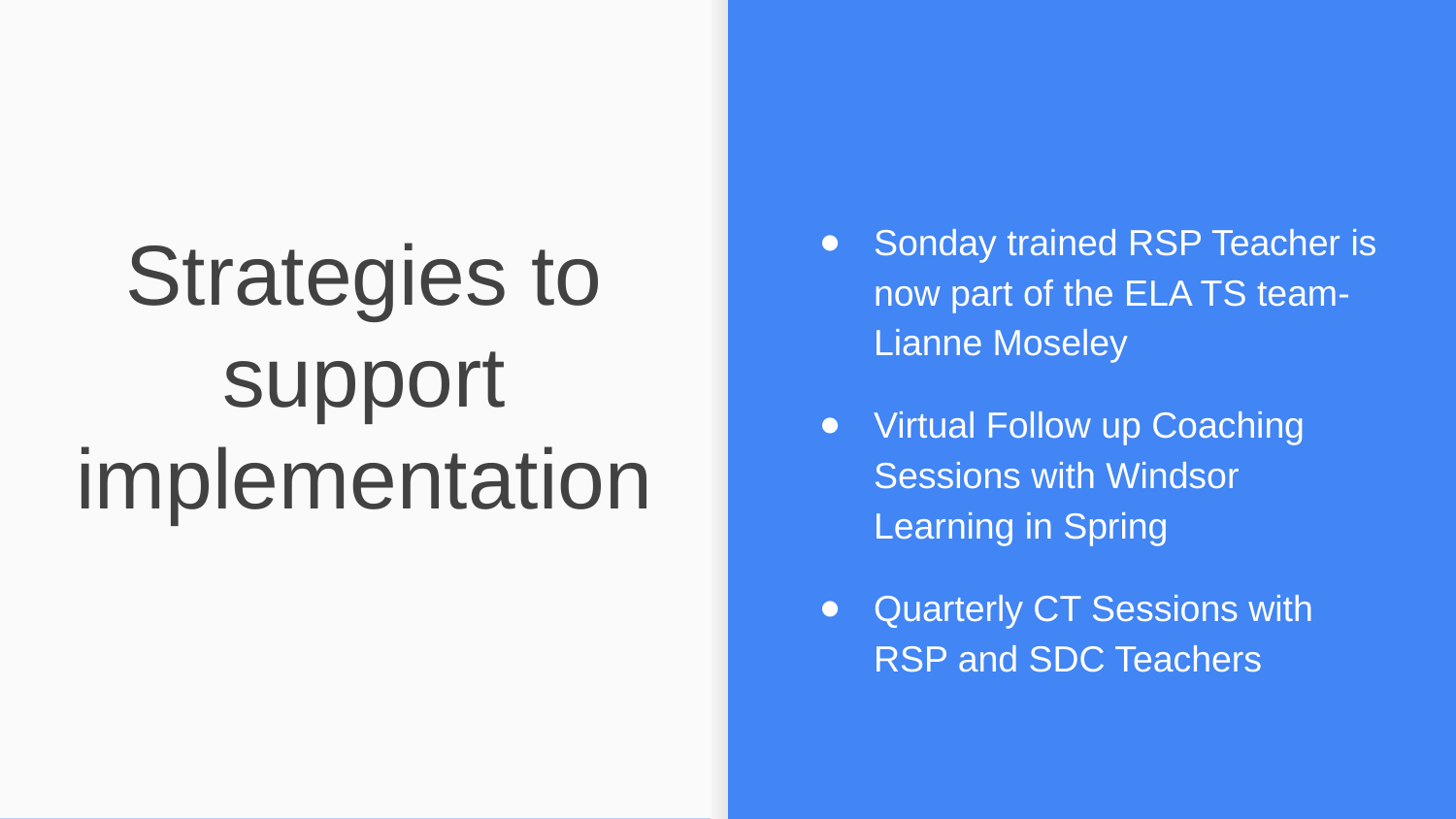

Sonday trained RSP Teacher is now part of the ELA TS team- Lianne Moseley
Virtual Follow up Coaching Sessions with Windsor Learning in Spring
Quarterly CT Sessions with RSP and SDC Teachers
# Strategies to support implementation